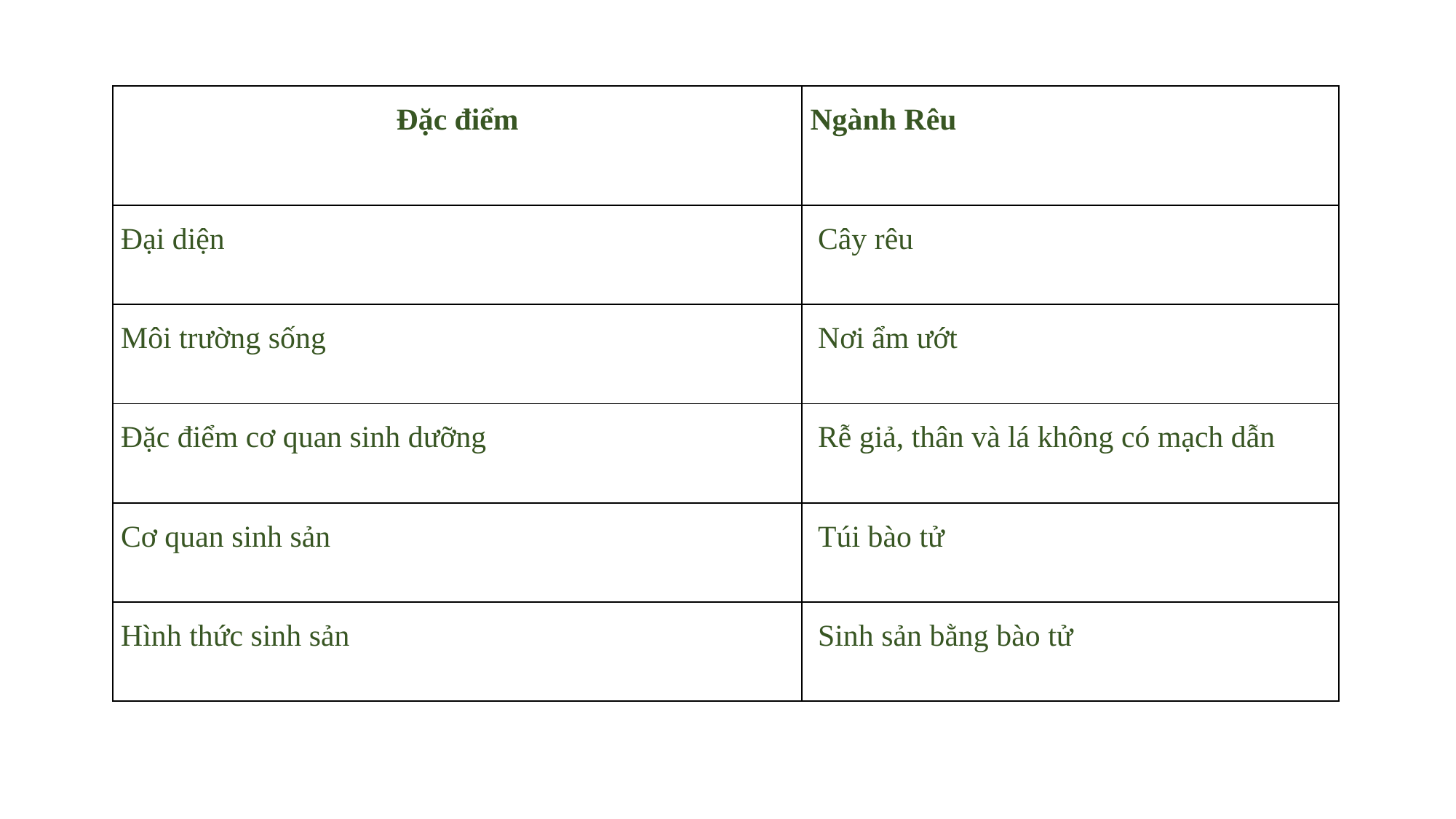

| Đặc điểm | Ngành Rêu |
| --- | --- |
| Đại diện | Cây rêu |
| Môi trường sống | Nơi ẩm ướt |
| Đặc điểm cơ quan sinh dưỡng | Rễ giả, thân và lá không có mạch dẫn |
| Cơ quan sinh sản | Túi bào tử |
| Hình thức sinh sản | Sinh sản bằng bào tử |